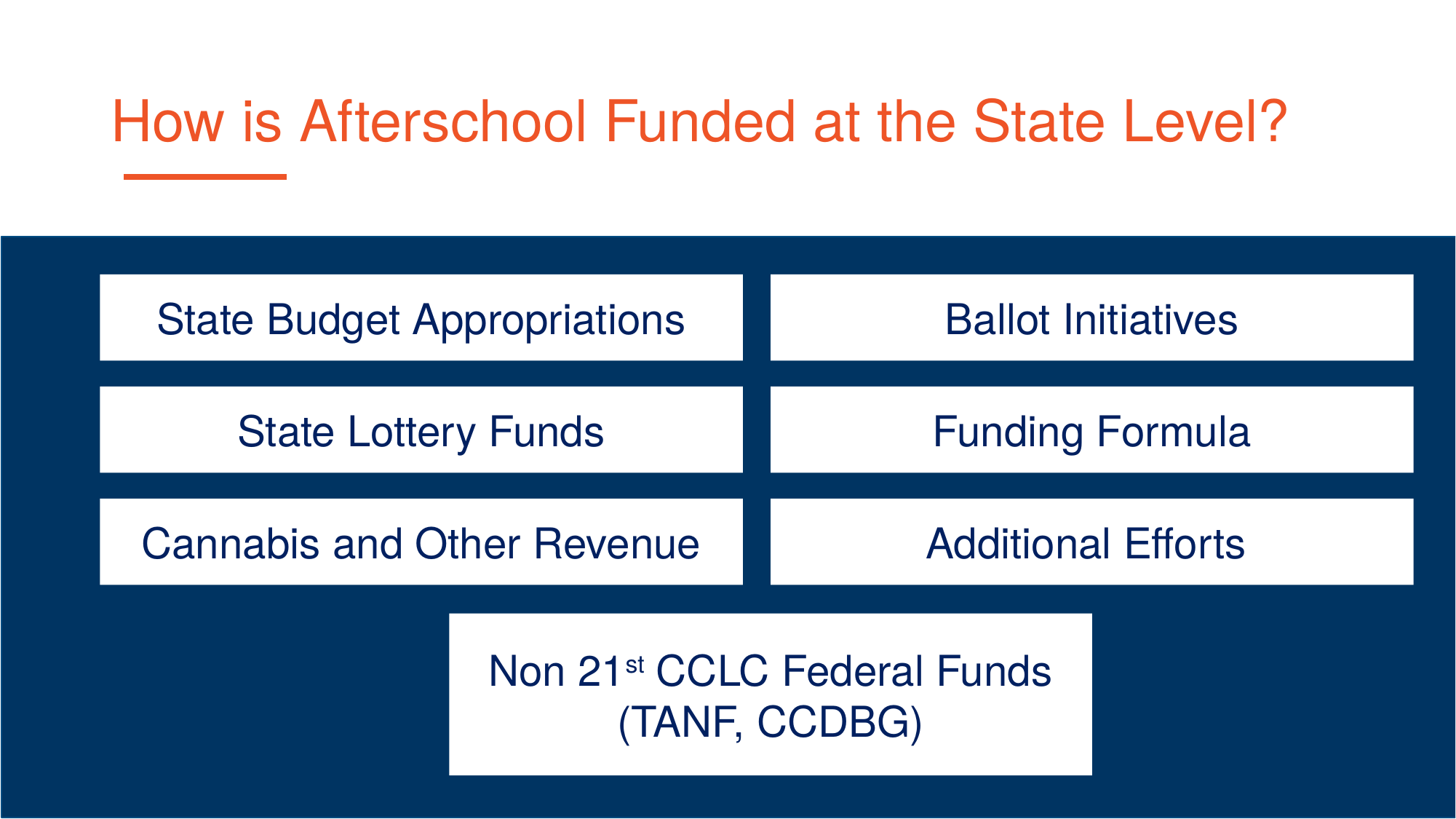

# How is Afterschool Funded at the State Level?
State Budget Appropriations
Ballot Initiatives
State Lottery Funds
Funding Formula
Cannabis and Other Revenue
Additional Efforts
Non 21st CCLC Federal Funds (TANF, CCDBG)